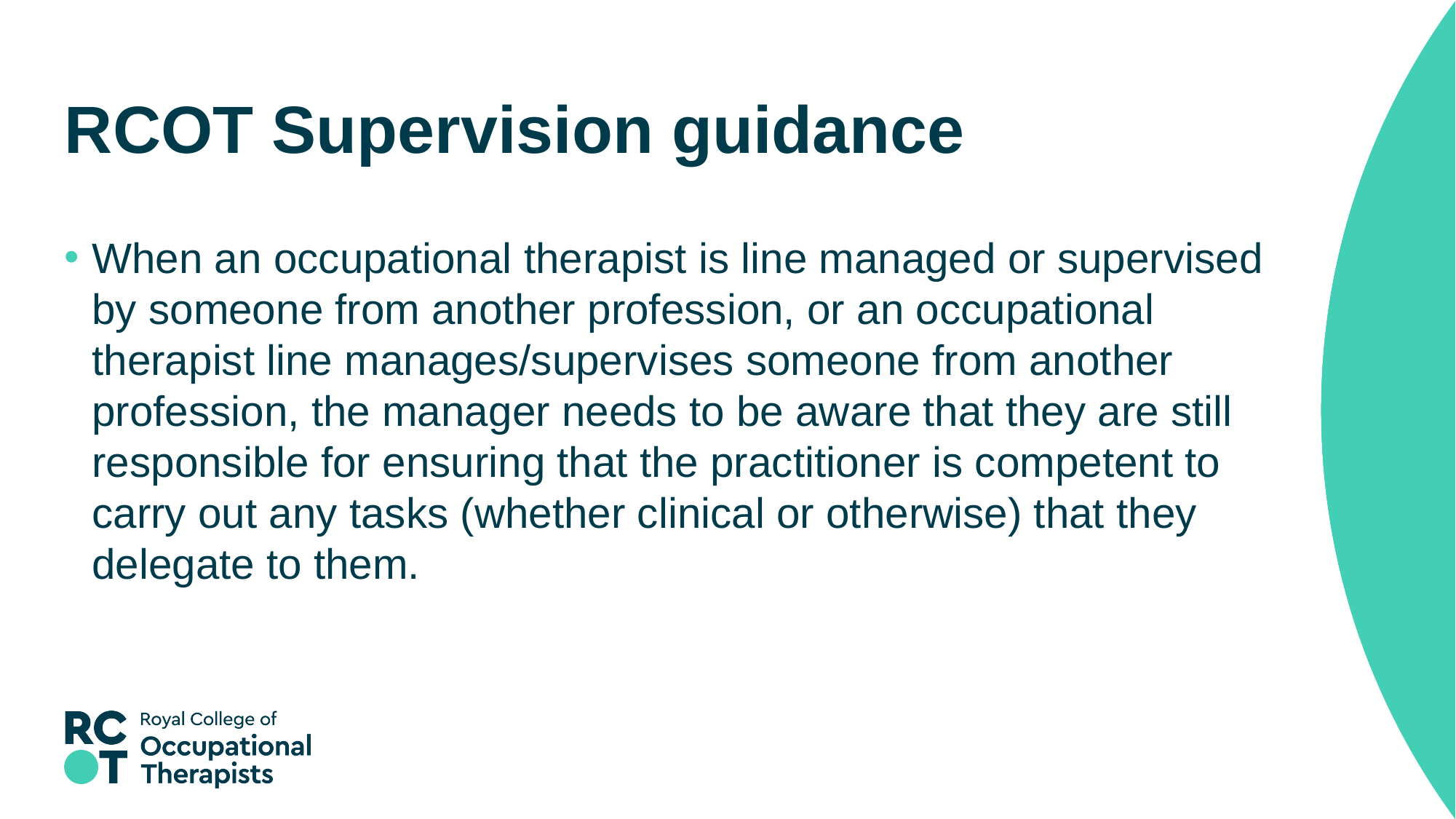

# RCOT Supervision guidance
When an occupational therapist is line managed or supervised by someone from another profession, or an occupational therapist line manages/supervises someone from another profession, the manager needs to be aware that they are still responsible for ensuring that the practitioner is competent to carry out any tasks (whether clinical or otherwise) that they delegate to them.